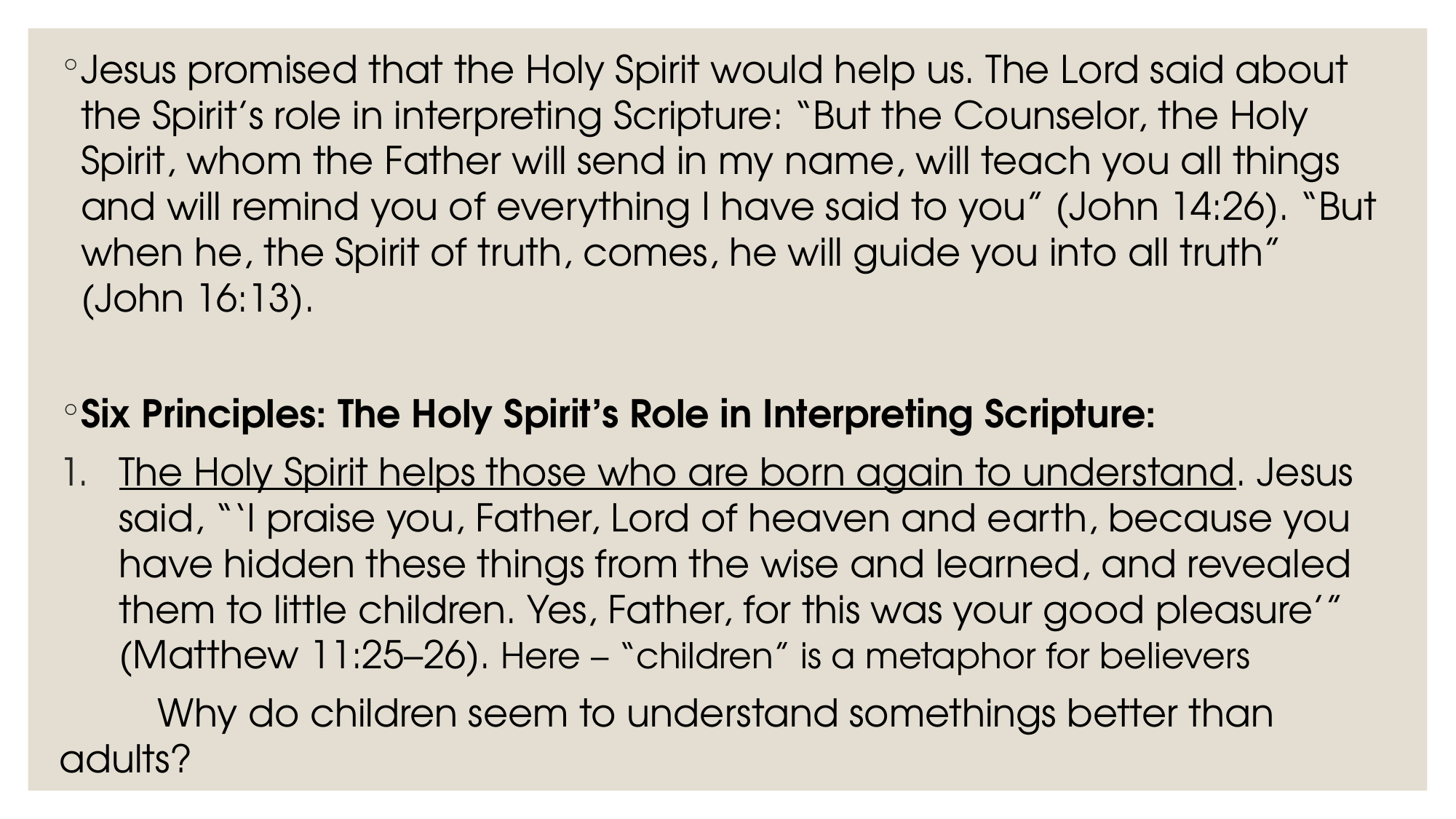

Jesus promised that the Holy Spirit would help us. The Lord said about the Spirit’s role in interpreting Scripture: “But the Counselor, the Holy Spirit, whom the Father will send in my name, will teach you all things and will remind you of everything I have said to you” (John 14:26). “But when he, the Spirit of truth, comes, he will guide you into all truth” (John 16:13).

Six Principles: The Holy Spirit’s Role in Interpreting Scripture:
The Holy Spirit helps those who are born again to understand. Jesus said, “‘I praise you, Father, Lord of heaven and earth, because you have hidden these things from the wise and learned, and revealed them to little children. Yes, Father, for this was your good pleasure’” (Matthew 11:25–26). Here – “children” is a metaphor for believers
 	Why do children seem to understand somethings better than 	adults?